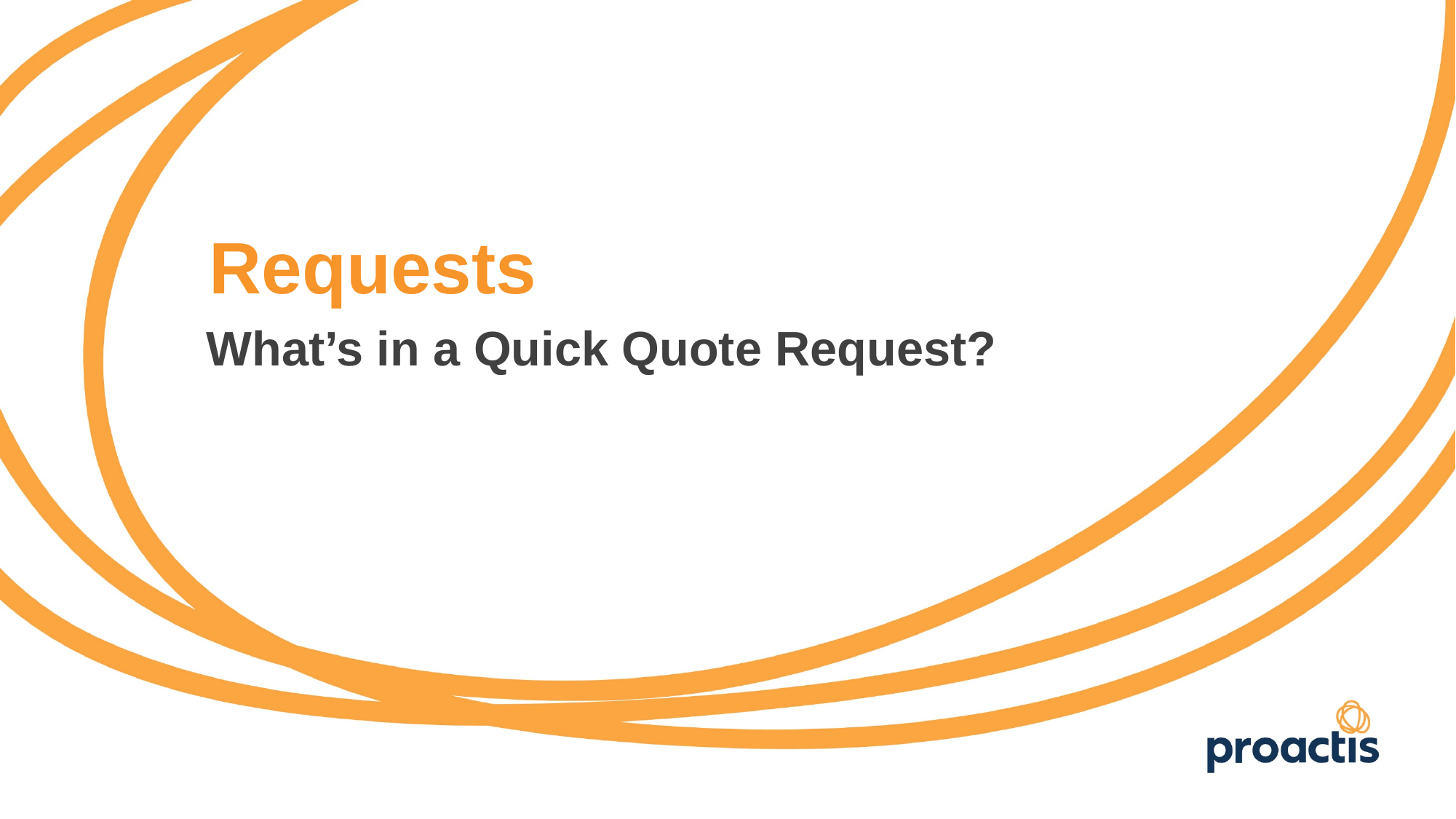

Requests
What’s in a Quick Quote Request?